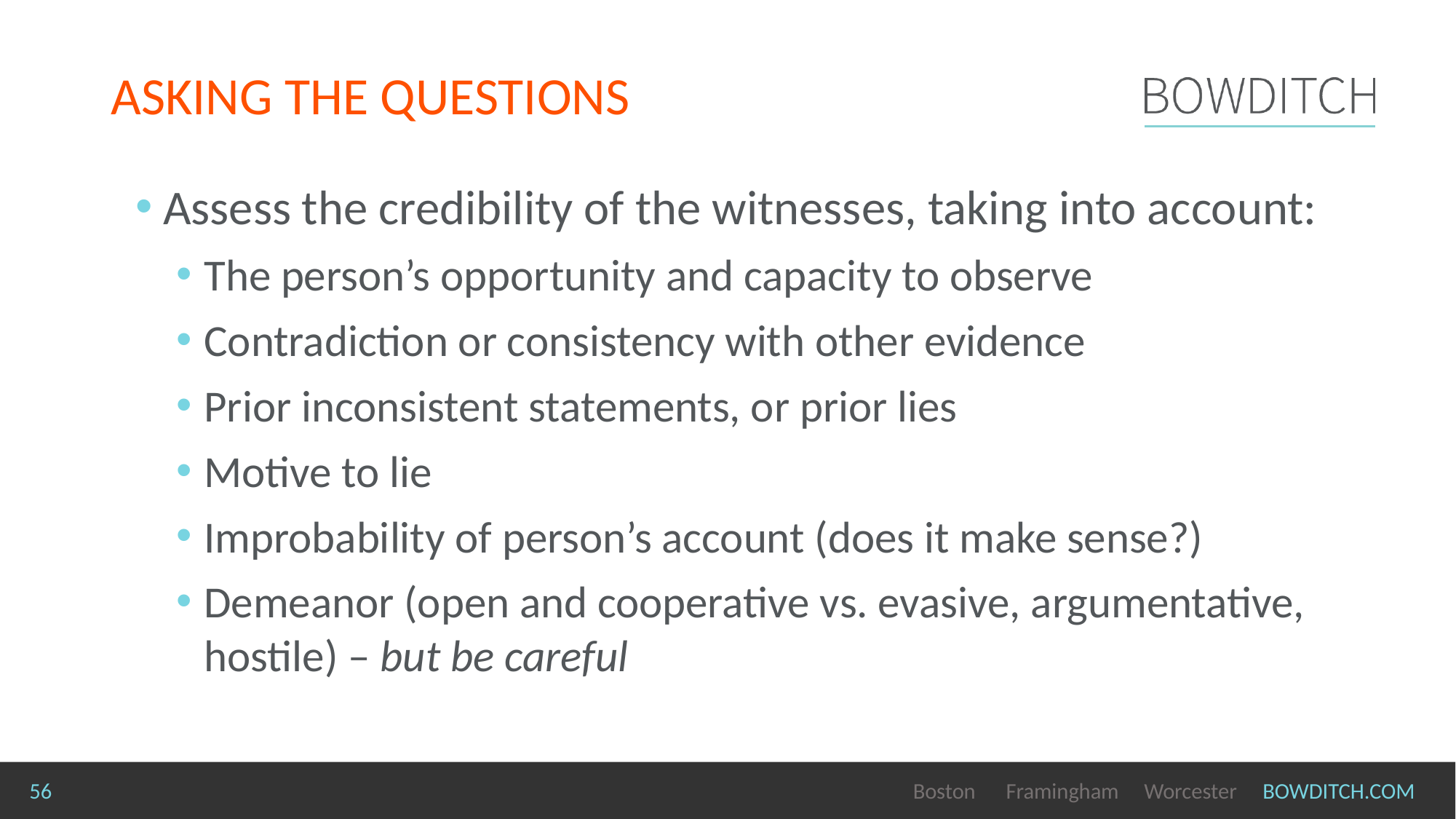

# Asking the questions
Assess the credibility of the witnesses, taking into account:
The person’s opportunity and capacity to observe
Contradiction or consistency with other evidence
Prior inconsistent statements, or prior lies
Motive to lie
Improbability of person’s account (does it make sense?)
Demeanor (open and cooperative vs. evasive, argumentative, hostile) – but be careful